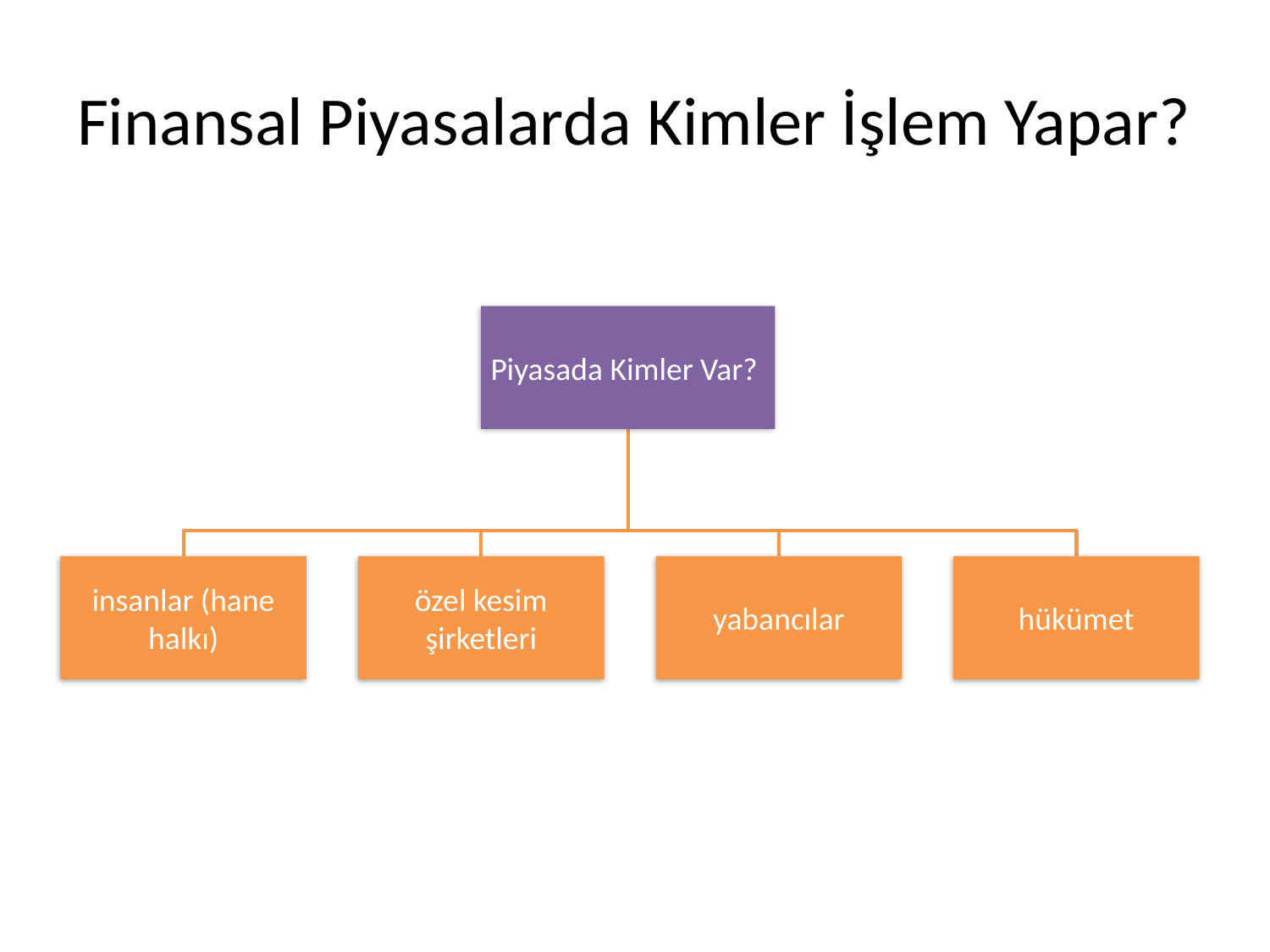

# Finansal Piyasalarda Kimler İşlem Yapar?
Piyasada Kimler Var?
insanlar (hane halkı)
özel kesim şirketleri
yabancılar
hükümet